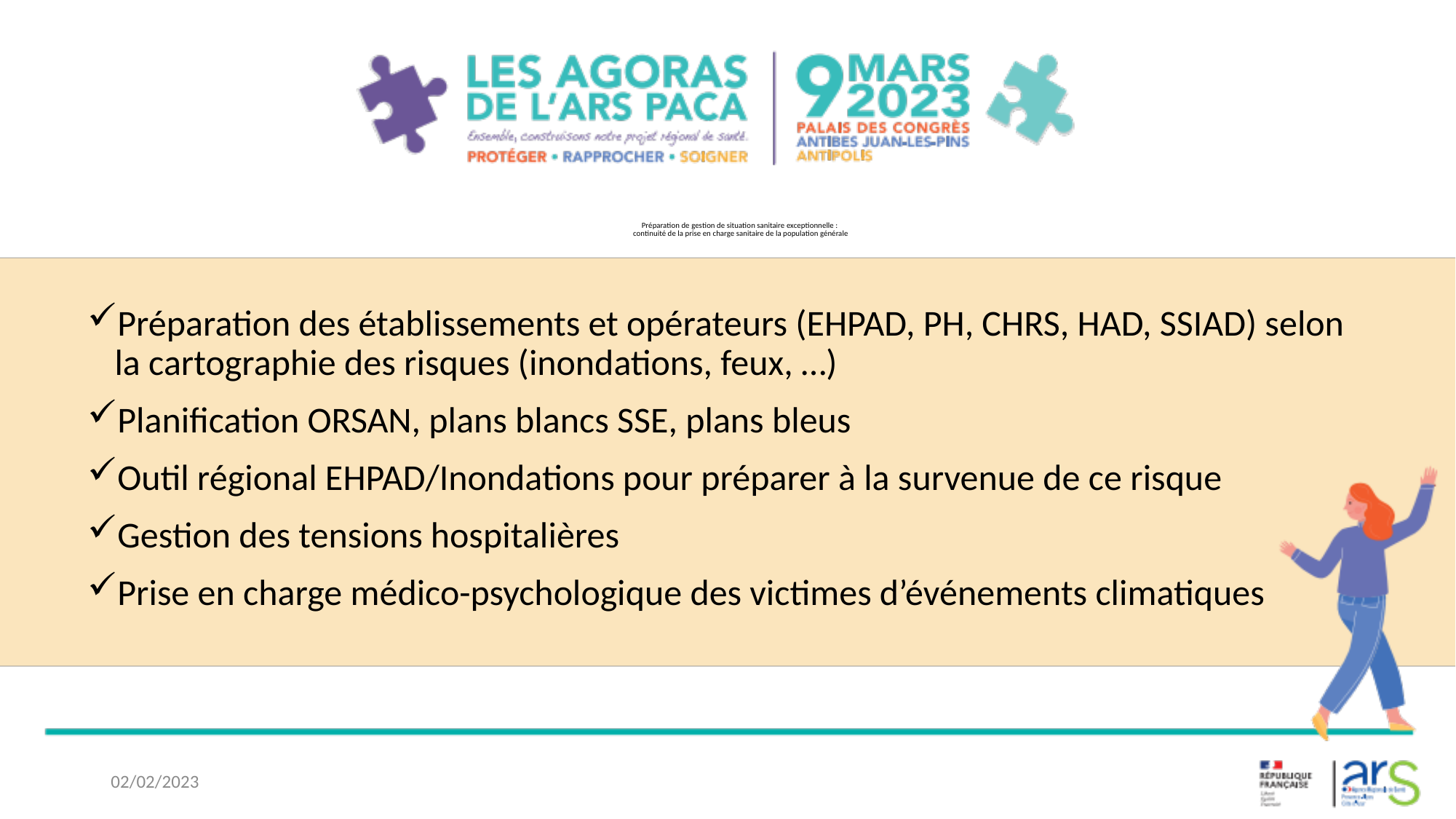

# Préparation de gestion de situation sanitaire exceptionnelle : continuité de la prise en charge sanitaire de la population générale
Préparation des établissements et opérateurs (EHPAD, PH, CHRS, HAD, SSIAD) selon la cartographie des risques (inondations, feux, …)
Planification ORSAN, plans blancs SSE, plans bleus
Outil régional EHPAD/Inondations pour préparer à la survenue de ce risque
Gestion des tensions hospitalières
Prise en charge médico-psychologique des victimes d’événements climatiques
02/02/2023